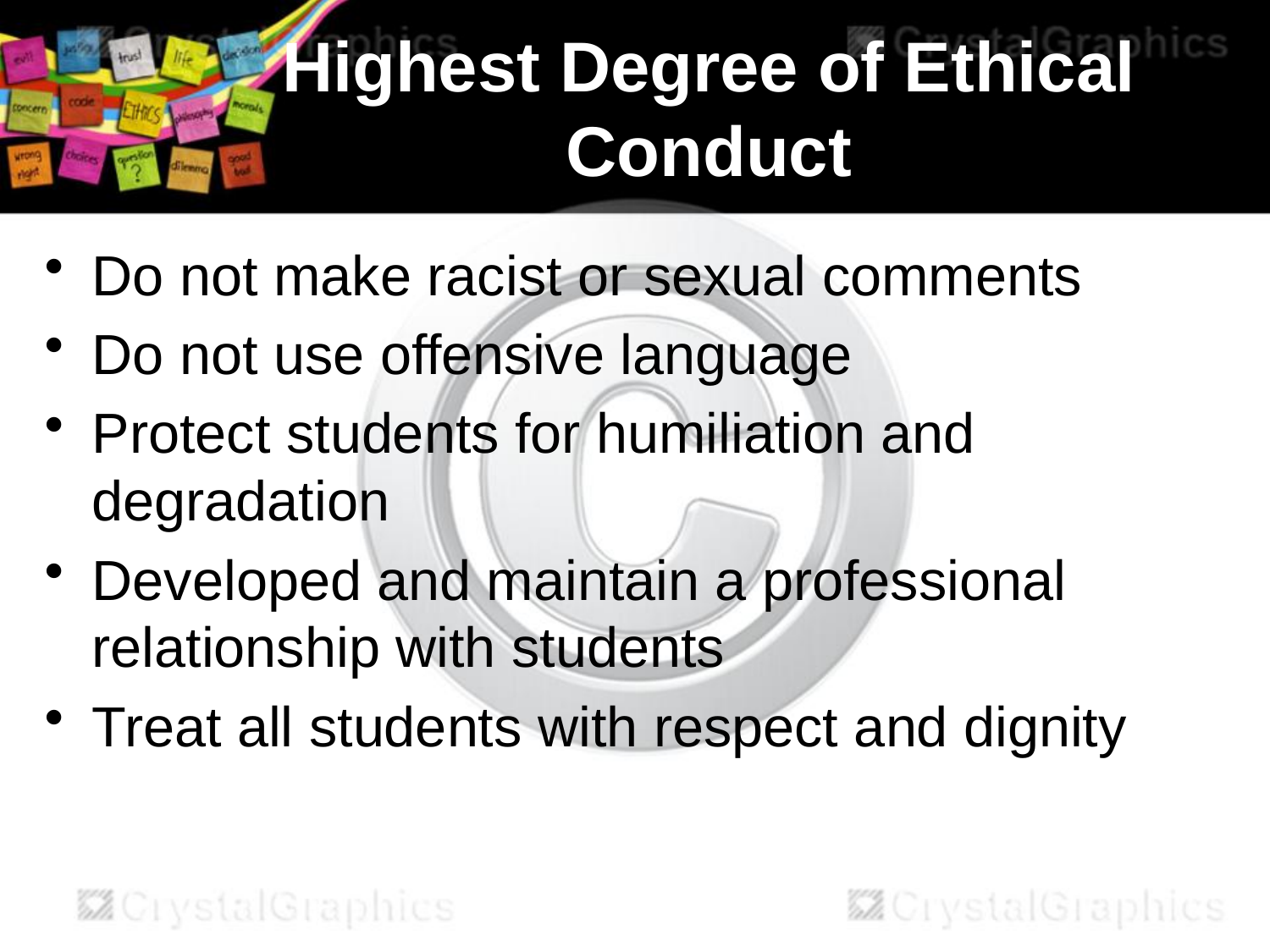

# Highest Degree of Ethical Conduct
Do not make racist or sexual comments
Do not use offensive language
Protect students for humiliation and degradation
Developed and maintain a professional relationship with students
Treat all students with respect and dignity